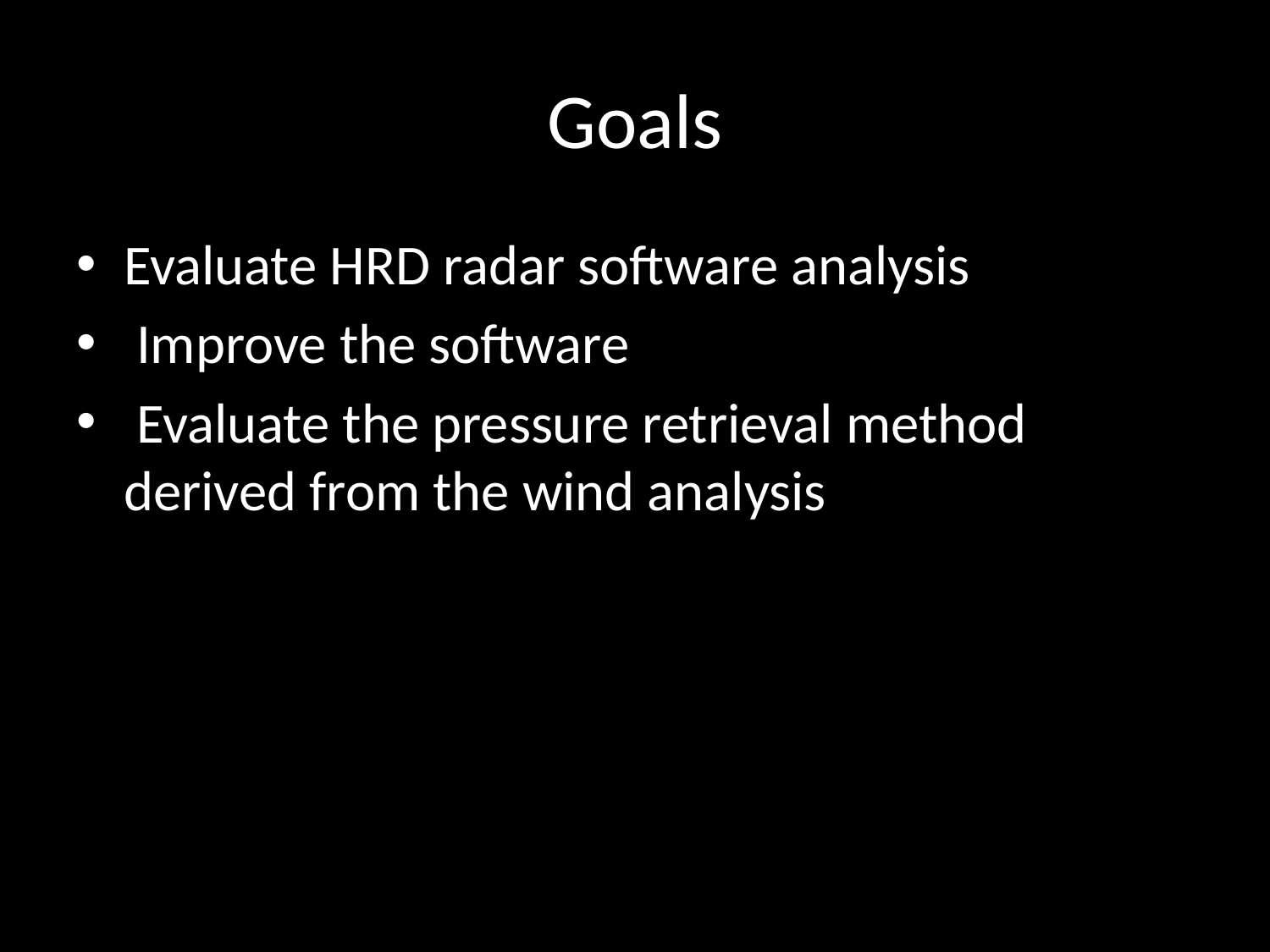

# Goals
Evaluate HRD radar software analysis
 Improve the software
 Evaluate the pressure retrieval method derived from the wind analysis